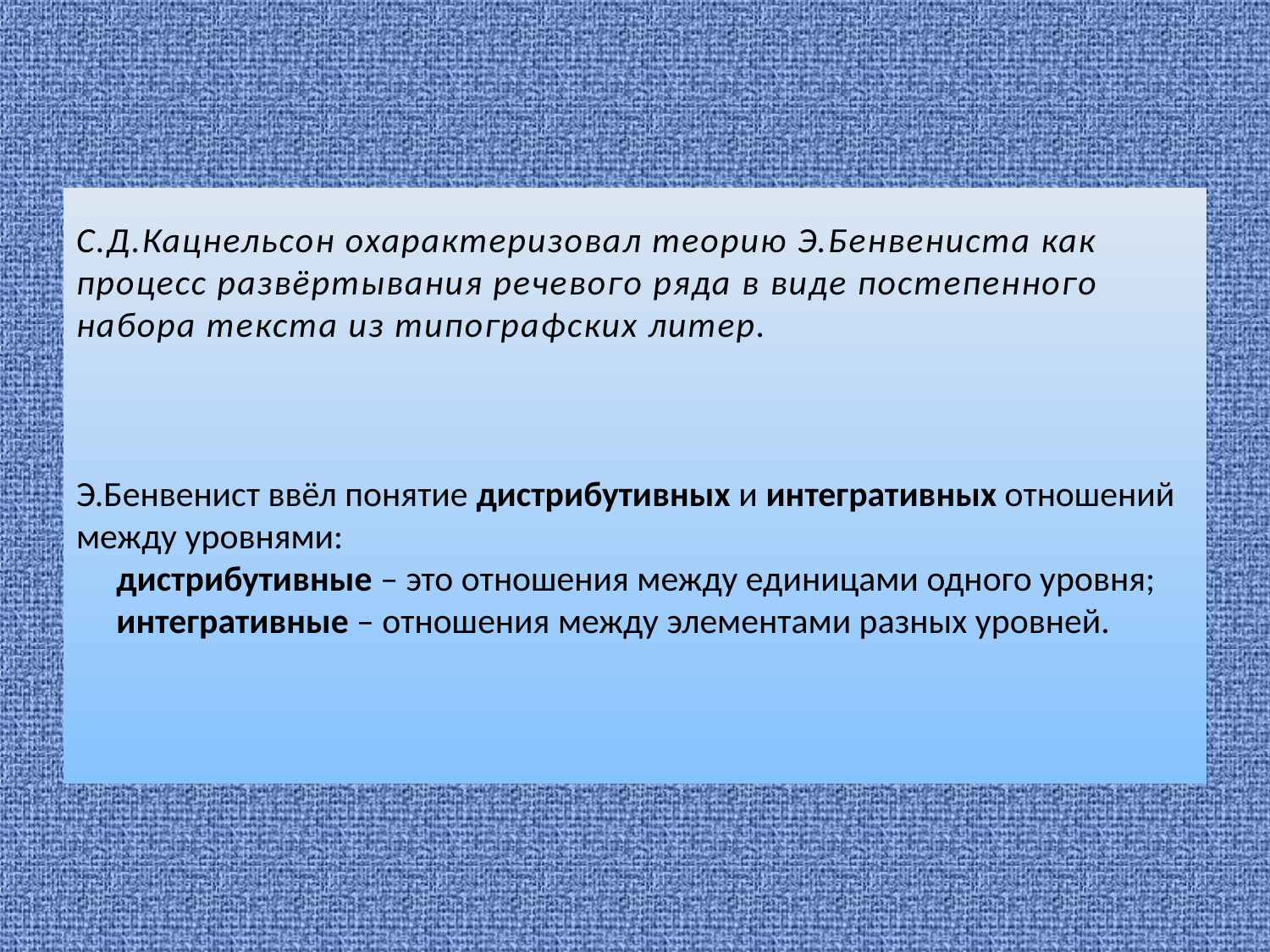

# С.Д.Кацнельсон охарактеризовал теорию Э.Бенвениста как процесс развёртывания речевого ряда в виде постепенного набора текста из типографских литер. Э.Бенвенист ввёл понятие дистрибутивных и интегративных отношений между уровнями: дистрибутивные – это отношения между единицами одного уровня; интегративные – отношения между элементами разных уровней.